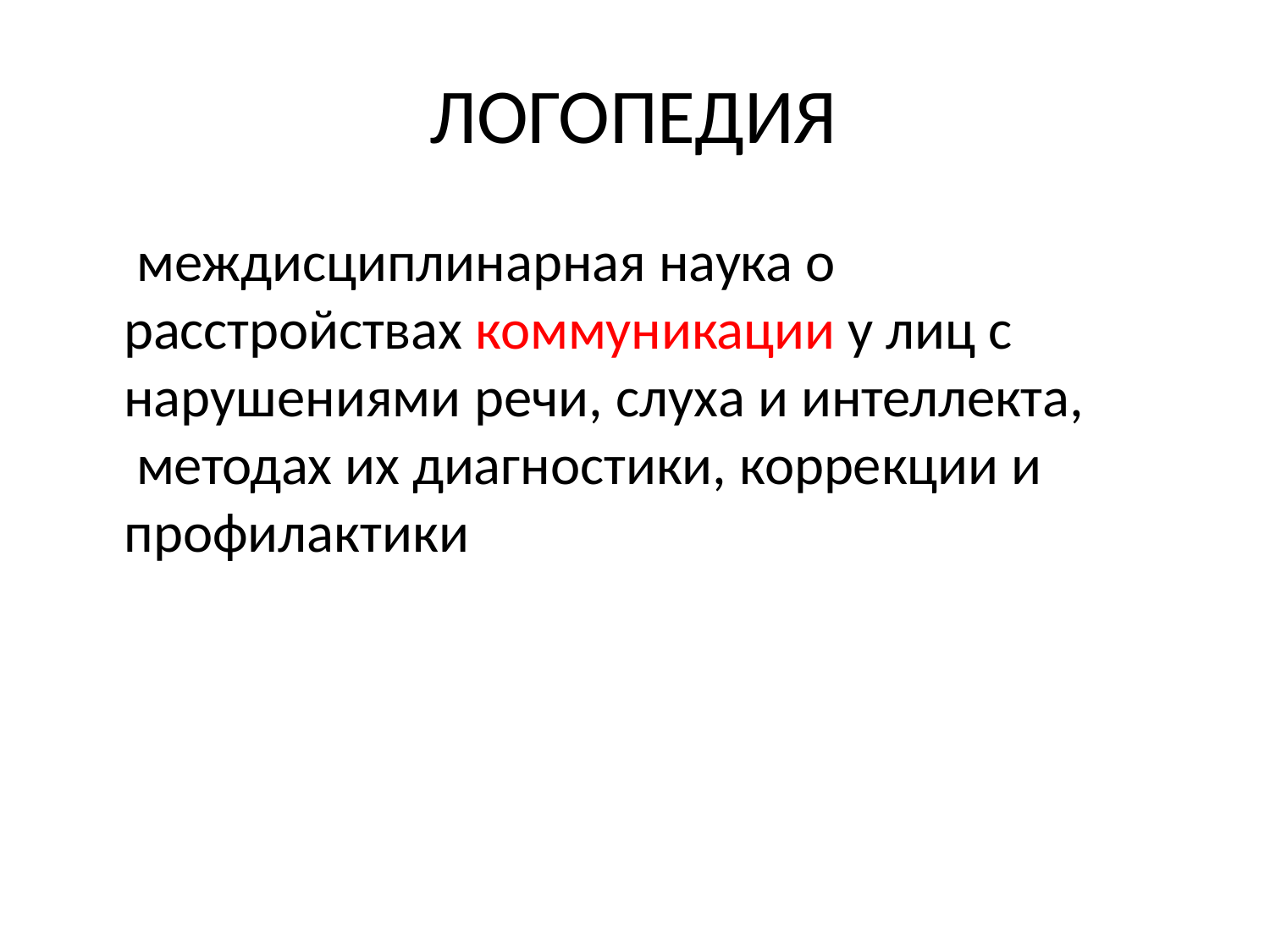

# ЛОГОПЕДИЯ
междисциплинарная наука о
расстройствах коммуникации у лиц с
нарушениями речи, слуха и интеллекта,  методах их диагностики, коррекции и
профилактики